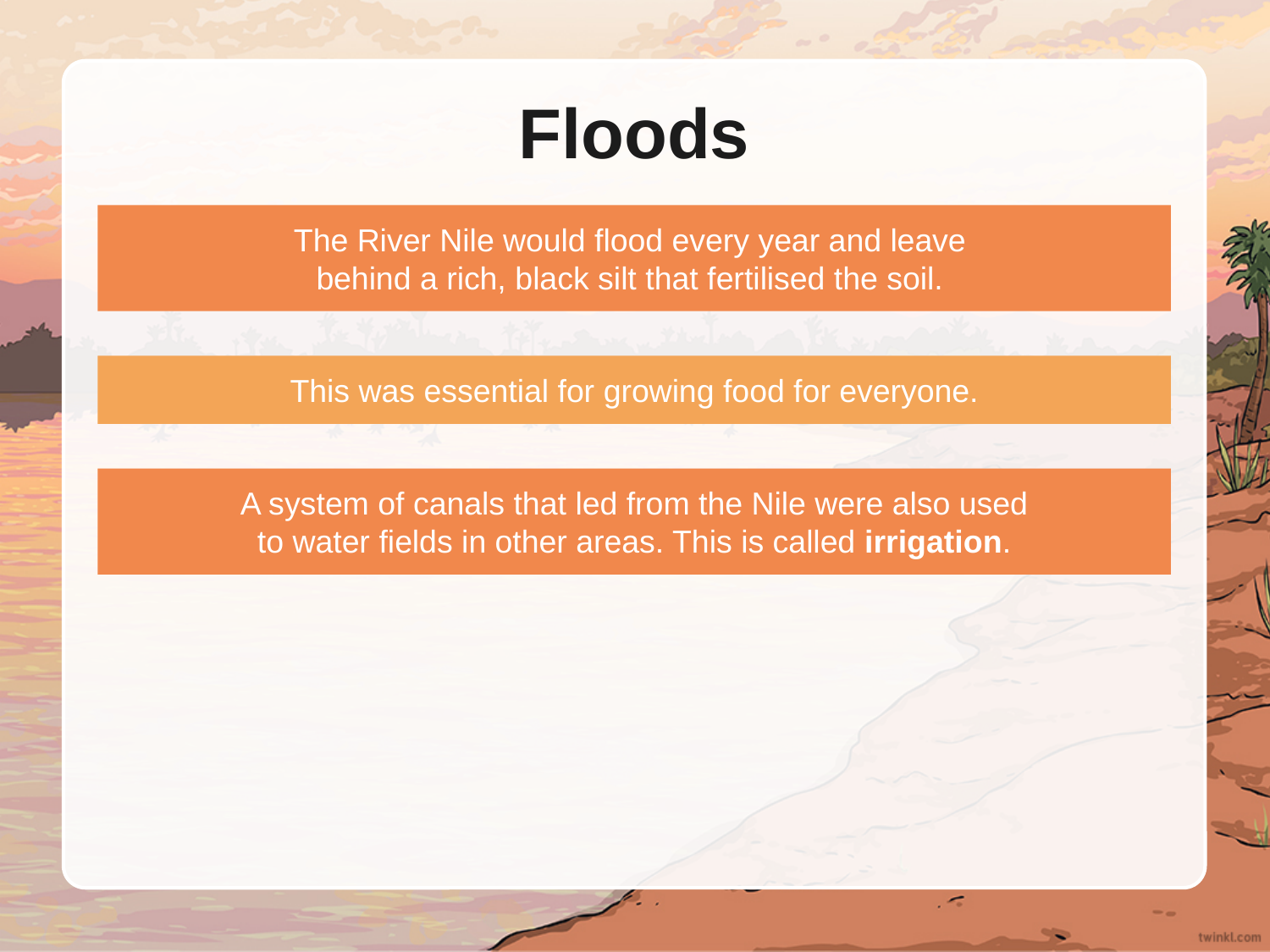

# Floods
The River Nile would flood every year and leave
behind a rich, black silt that fertilised the soil.
This was essential for growing food for everyone.
 A system of canals that led from the Nile were also used
to water fields in other areas. This is called irrigation.